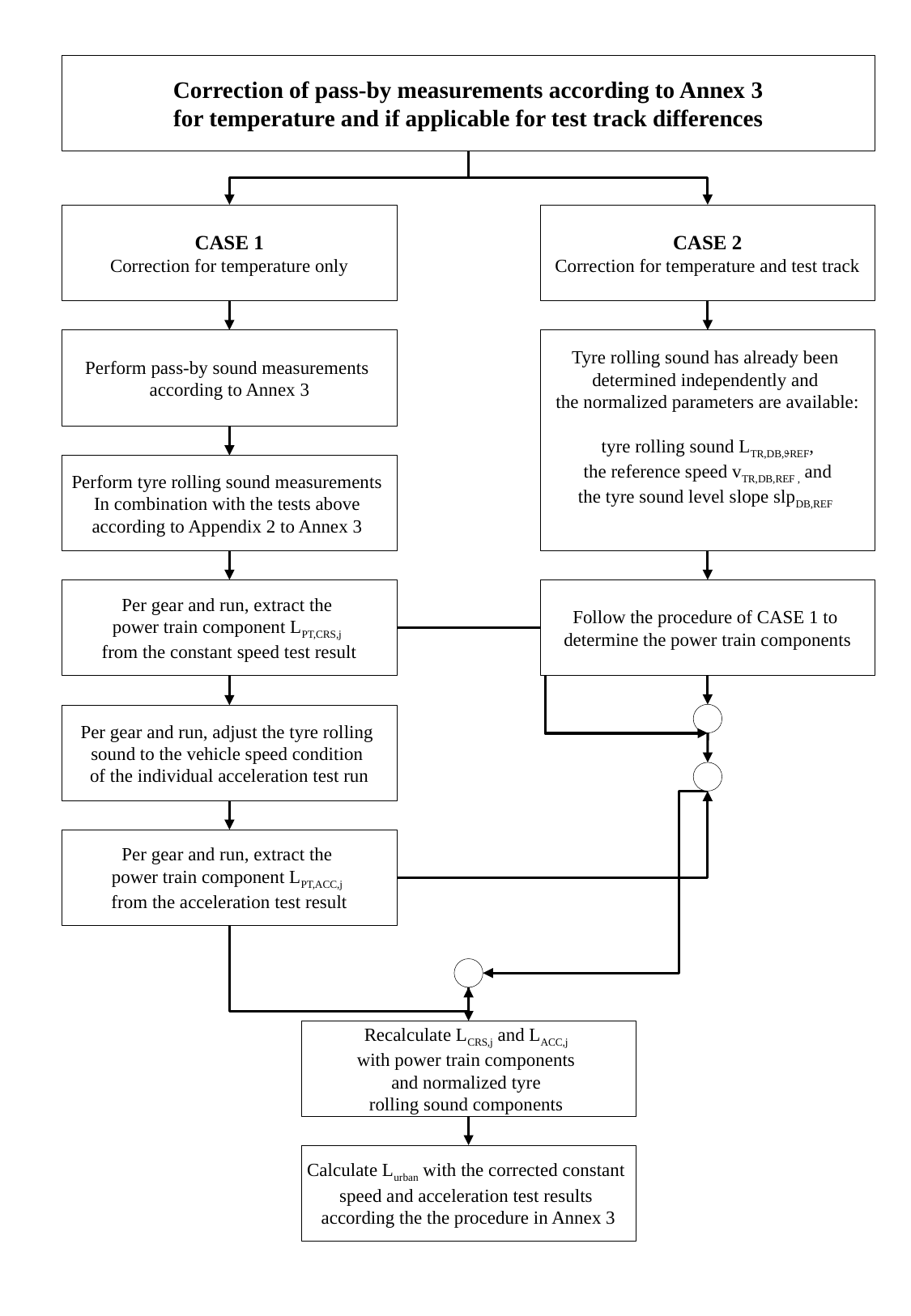

Correction of pass-by measurements according to Annex 3
for temperature and if applicable for test track differences
CASE 1
Correction for temperature only
CASE 2
Correction for temperature and test track
Perform pass-by sound measurements
according to Annex 3
Tyre rolling sound has already been
determined independently and
the normalized parameters are available:
tyre rolling sound LTR,DB,ϑREF,
 the reference speed vTR,DB,REF , and
the tyre sound level slope slpDB,REF
Perform tyre rolling sound measurements
In combination with the tests above
according to Appendix 2 to Annex 3
Per gear and run, extract the
power train component LPT,CRS,j
from the constant speed test result
Follow the procedure of CASE 1 to
determine the power train components

Per gear and run, adjust the tyre rolling
sound to the vehicle speed condition
of the individual acceleration test run

Per gear and run, extract the
power train component LPT,ACC,j
from the acceleration test result

Recalculate LCRS,j and LACC,j
with power train components
and normalized tyre
rolling sound components
Calculate Lurban with the corrected constant
speed and acceleration test results
according the the procedure in Annex 3